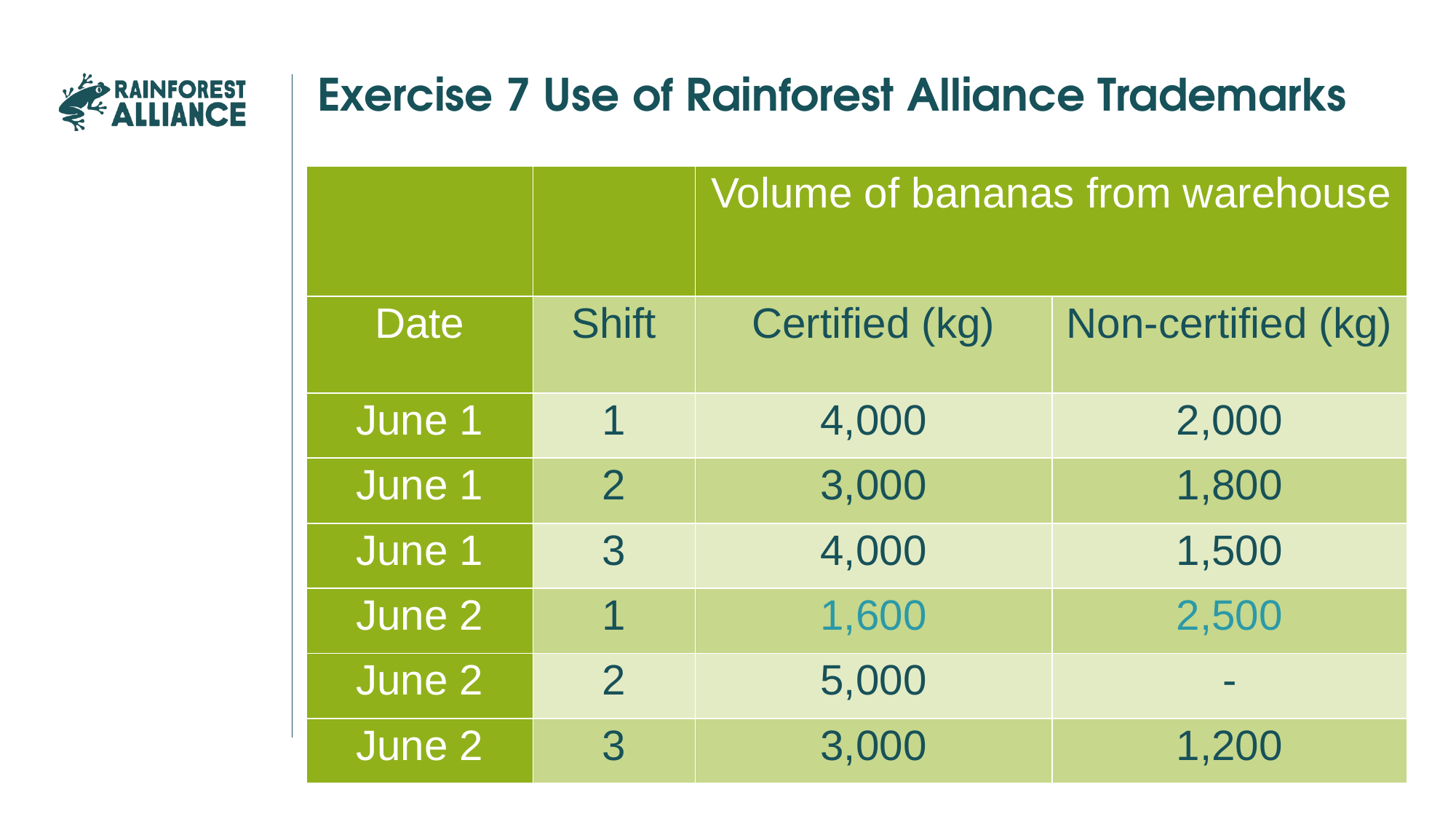

Exercise 7 Use of Rainforest Alliance Trademarks
|  |  | Volume of bananas from warehouse |  |
| --- | --- | --- | --- |
| Date | Shift | Certified (kg) | Non-certified (kg) |
| June 1 | 1 | 4,000 | 2,000 |
| June 1 | 2 | 3,000 | 1,800 |
| June 1 | 3 | 4,000 | 1,500 |
| June 2 | 1 | 1,600 | 2,500 |
| June 2 | 2 | 5,000 | - |
| June 2 | 3 | 3,000 | 1,200 |